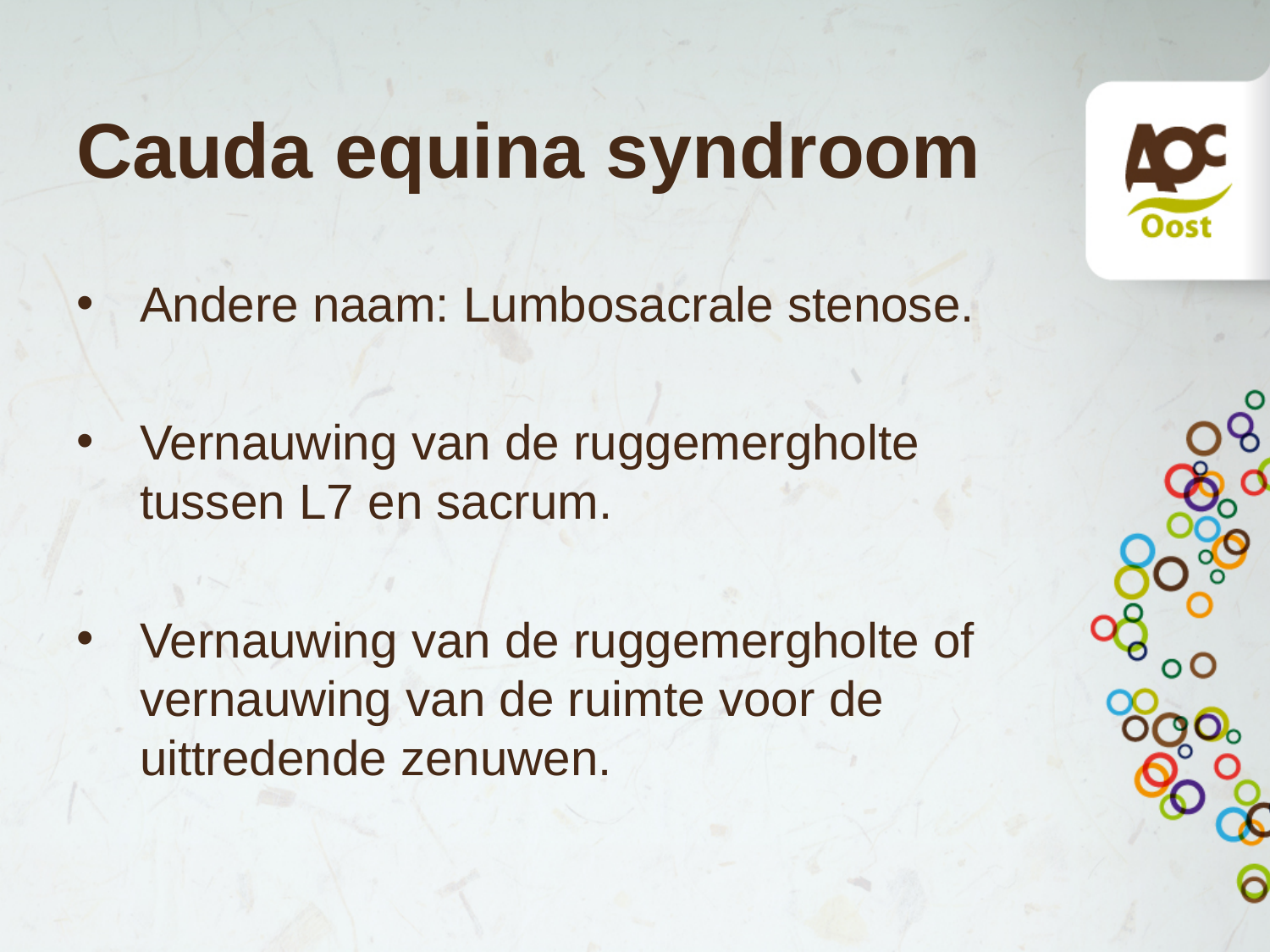

# Cauda equina syndroom
Andere naam: Lumbosacrale stenose.

Vernauwing van de ruggemergholte tussen L7 en sacrum.

Vernauwing van de ruggemergholte of vernauwing van de ruimte voor de uittredende zenuwen.